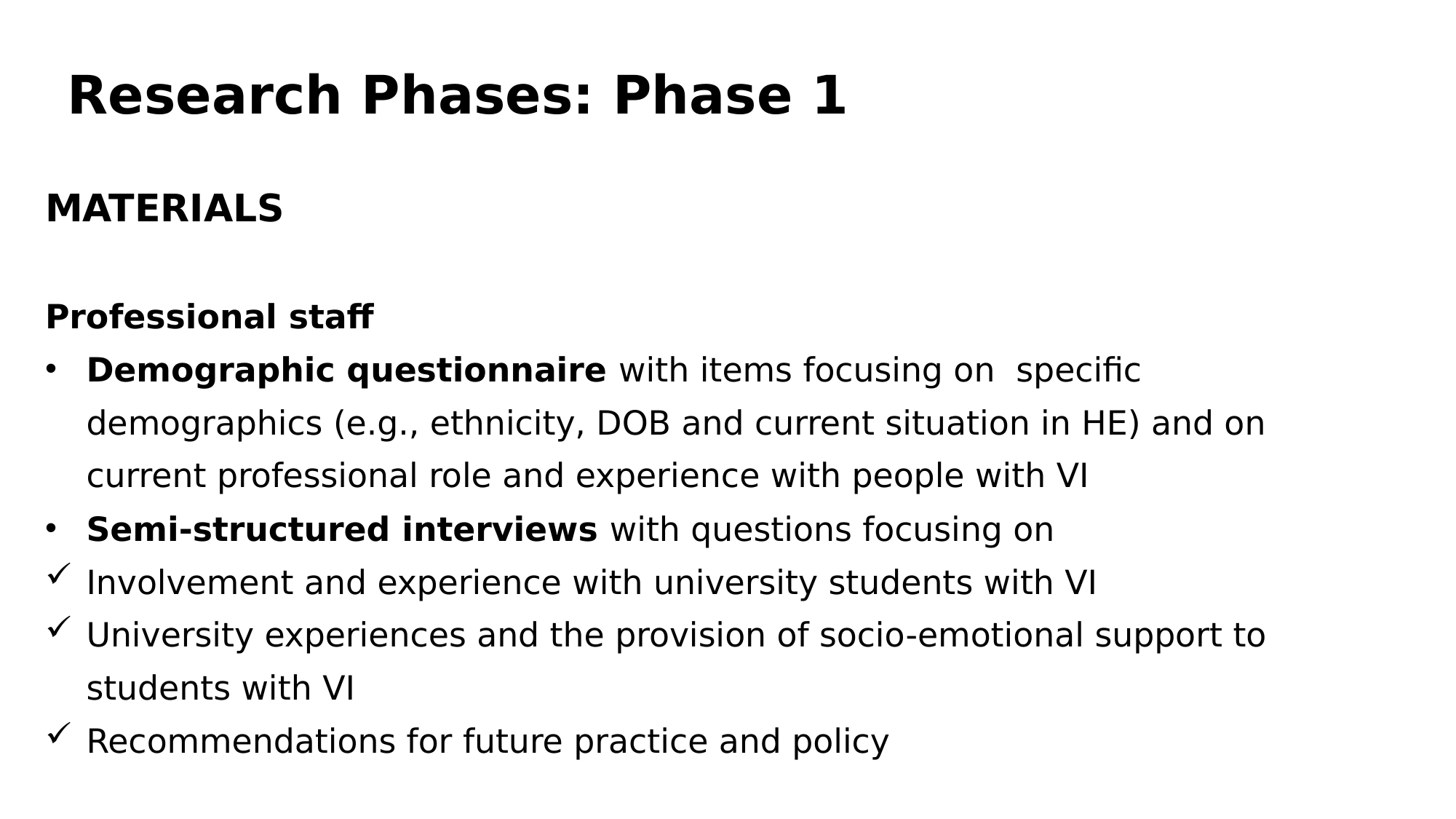

Research Phases: Phase 1 (c)
MATERIALS

Professional staff
Demographic questionnaire with items focusing on  specific demographics (e.g., ethnicity, DOB and current situation in HE) and on current professional role and experience with people with VI
Semi-structured interviews with questions focusing on
Involvement and experience with university students with VI
University experiences and the provision of socio-emotional support to students with VI
Recommendations for future practice and policy